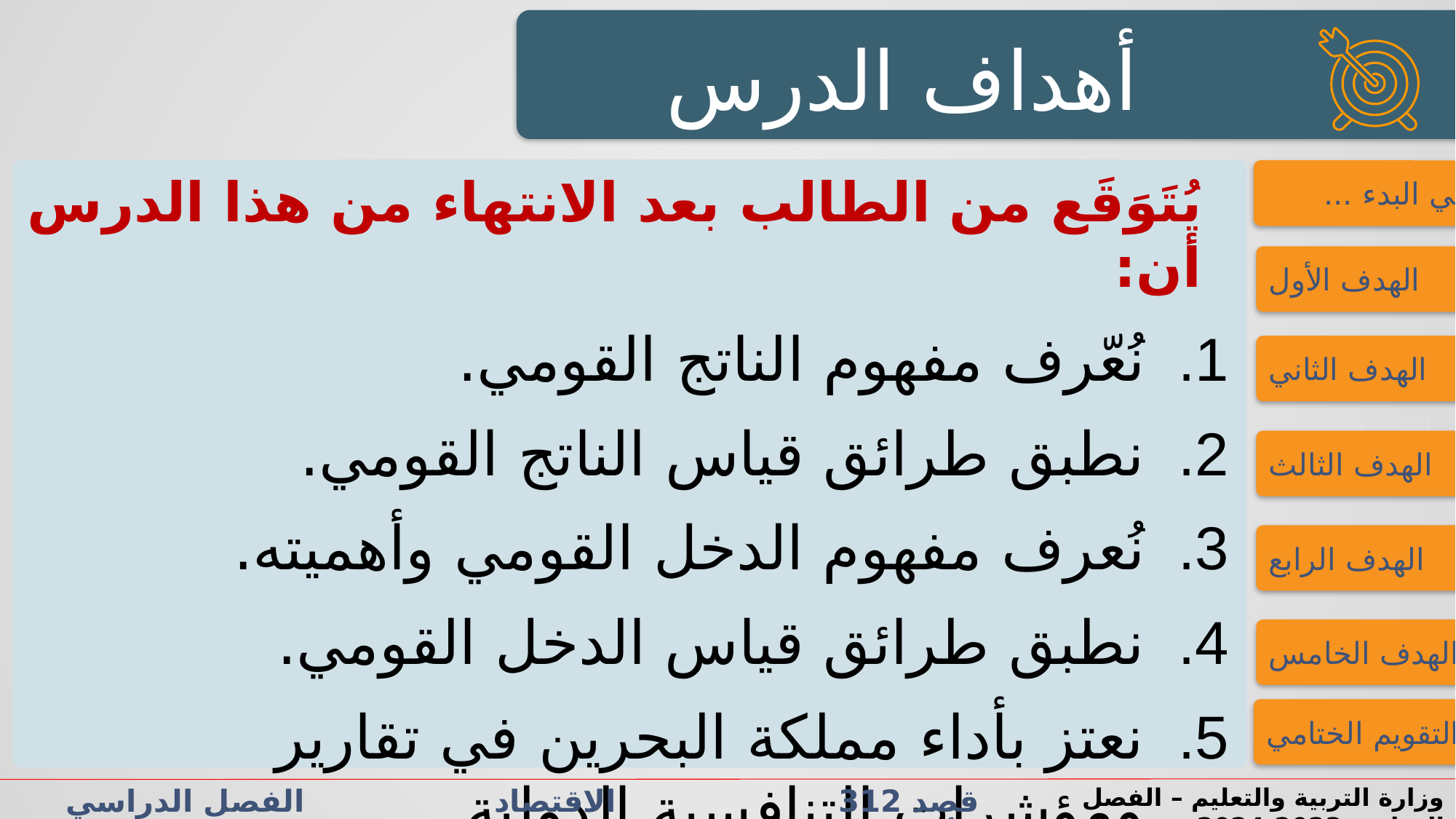

أهداف الدرس

يُتَوَقَع من الطالب بعد الانتهاء من هذا الدرس أن:

نُعّرف مفهوم الناتج القومي.

نطبق طرائق قياس الناتج القومي.

نُعرف مفهوم الدخل القومي وأهميته.

نطبق طرائق قياس الدخل القومي.

نعتز بأداء مملكة البحرين في تقارير ومؤشرات التنافسية الدولية.

فــــي البدء ...
الهدف الأول
الهدف الثاني
الهدف الثالث
الهدف الرابع
الهدف الخامس
التقويم الختامي
قصد 312                     الاقتصاد                  الفصل الدراسي الأول                   الدرس 3-1:  الحسابات القومية
وزارة التربية والتعليم – الفصل الدراسي2023-2024